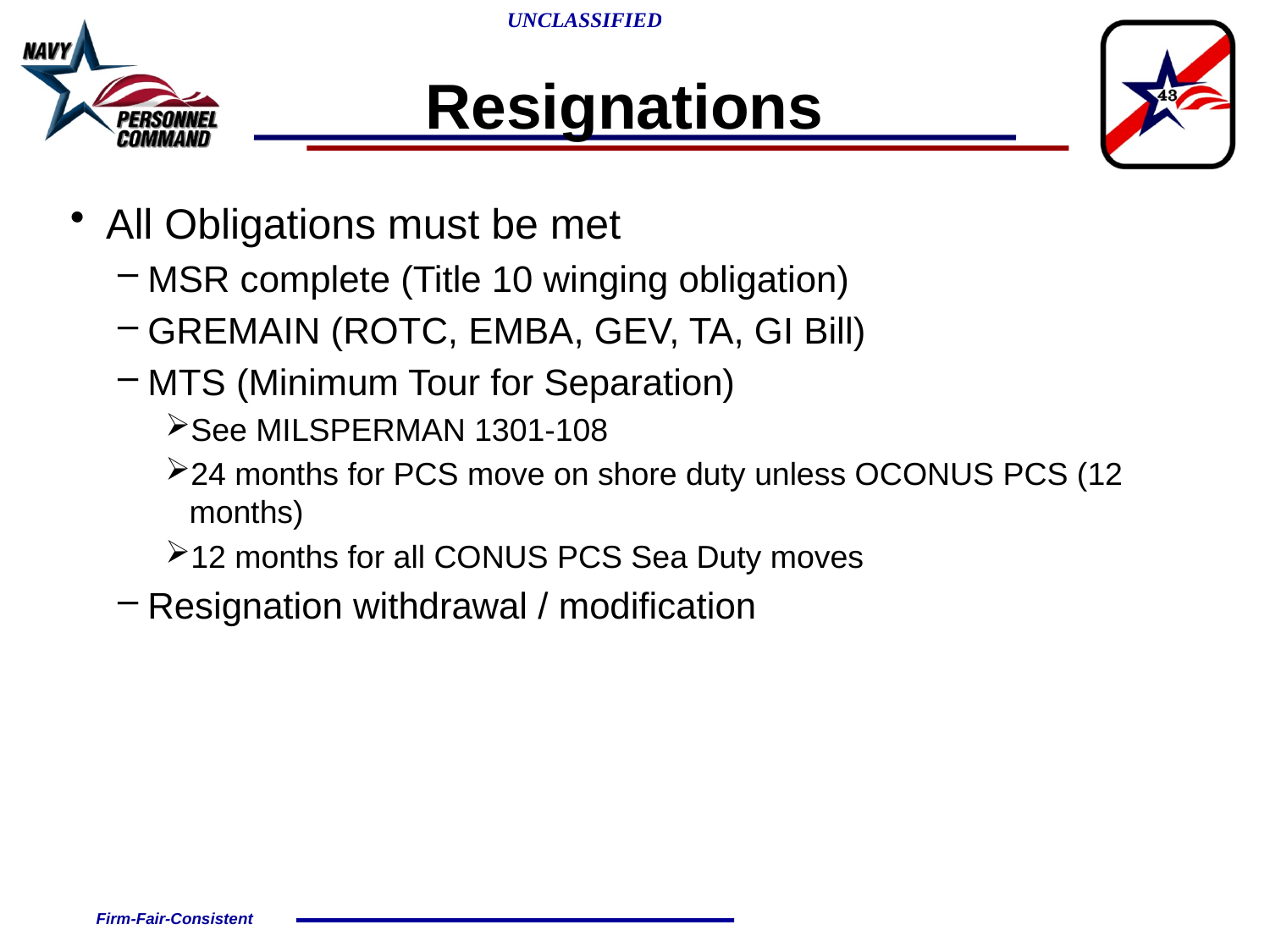

# Resignations
All Obligations must be met
MSR complete (Title 10 winging obligation)
GREMAIN (ROTC, EMBA, GEV, TA, GI Bill)
MTS (Minimum Tour for Separation)
See MILSPERMAN 1301-108
24 months for PCS move on shore duty unless OCONUS PCS (12 months)
12 months for all CONUS PCS Sea Duty moves
Resignation withdrawal / modification